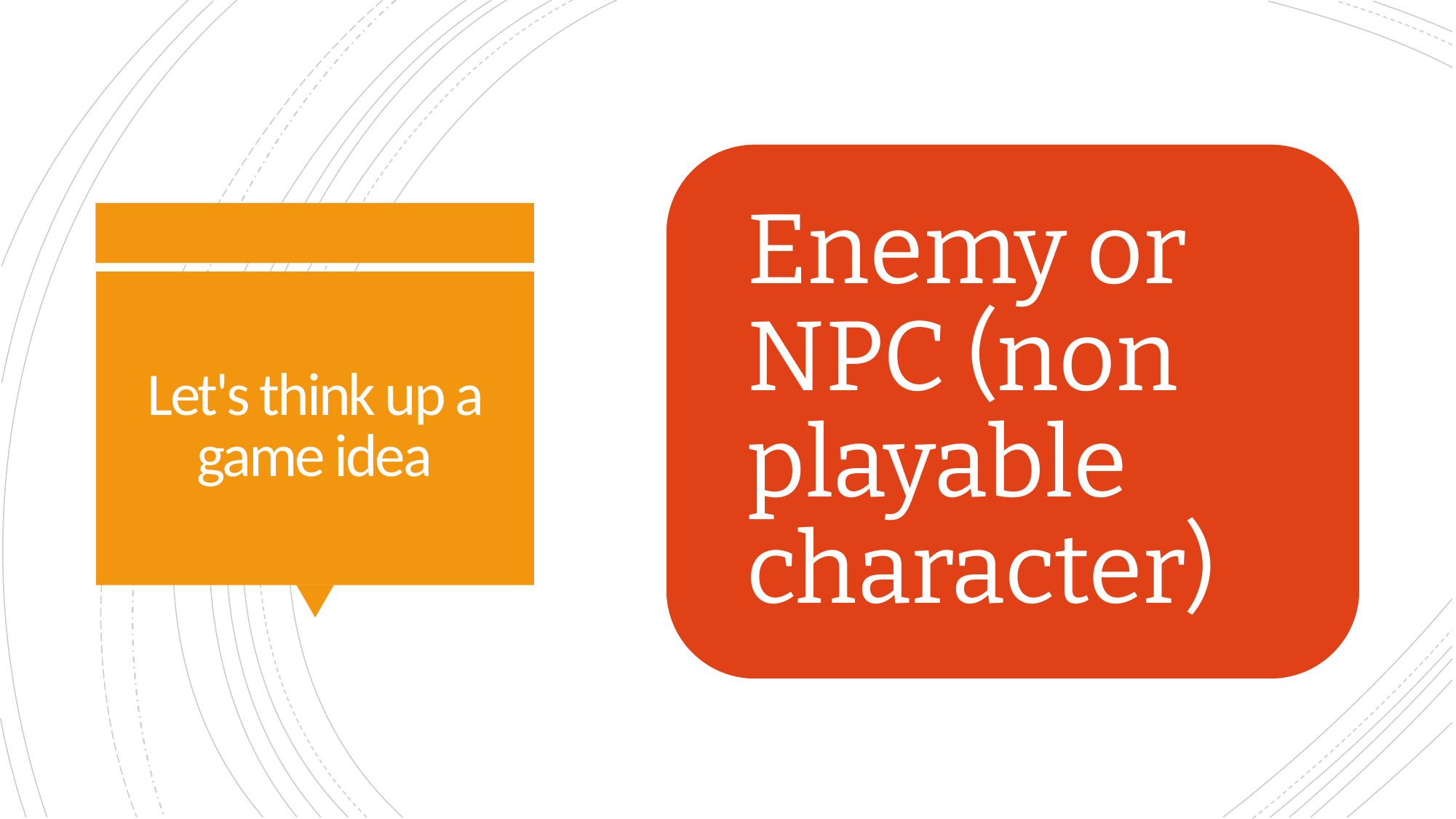

Enemy or NPC (non playable character)
# Let's think up a game idea